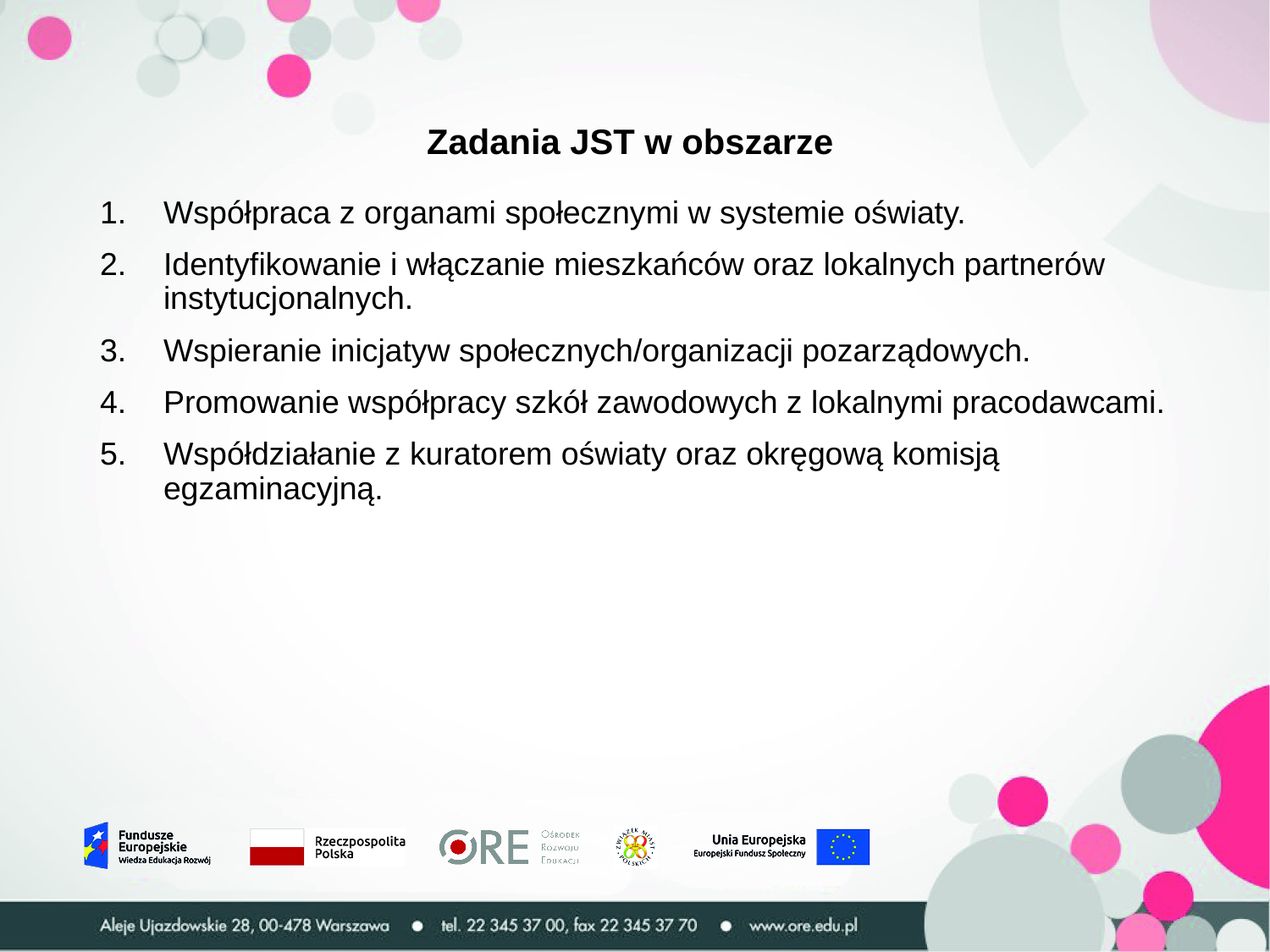

# Zadania JST w obszarze
Współpraca z organami społecznymi w systemie oświaty.
Identyfikowanie i włączanie mieszkańców oraz lokalnych partnerów instytucjonalnych.
Wspieranie inicjatyw społecznych/organizacji pozarządowych.
Promowanie współpracy szkół zawodowych z lokalnymi pracodawcami.
Współdziałanie z kuratorem oświaty oraz okręgową komisją egzaminacyjną.